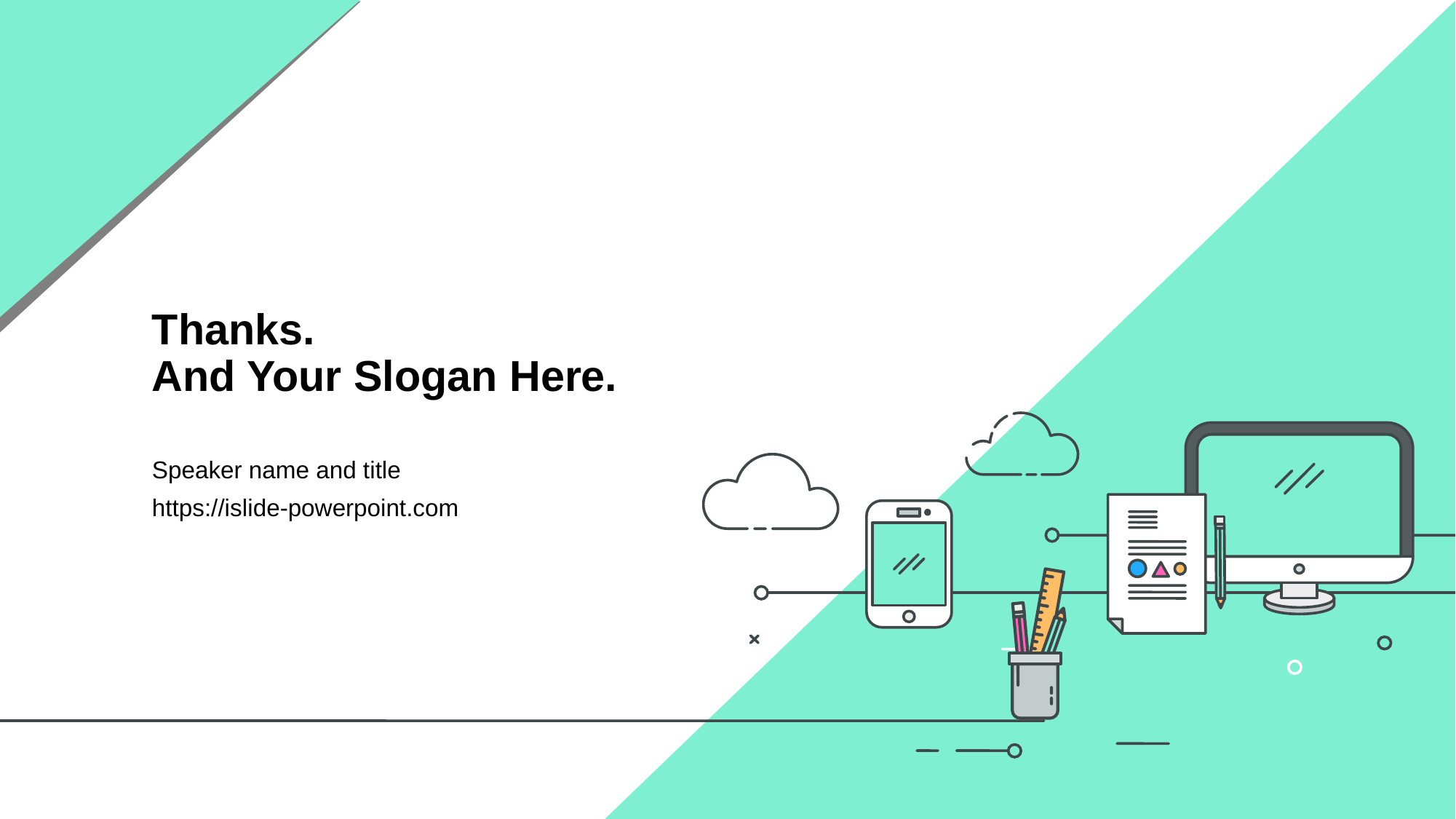

# Thanks. And Your Slogan Here.
Speaker name and title
https://islide-powerpoint.com